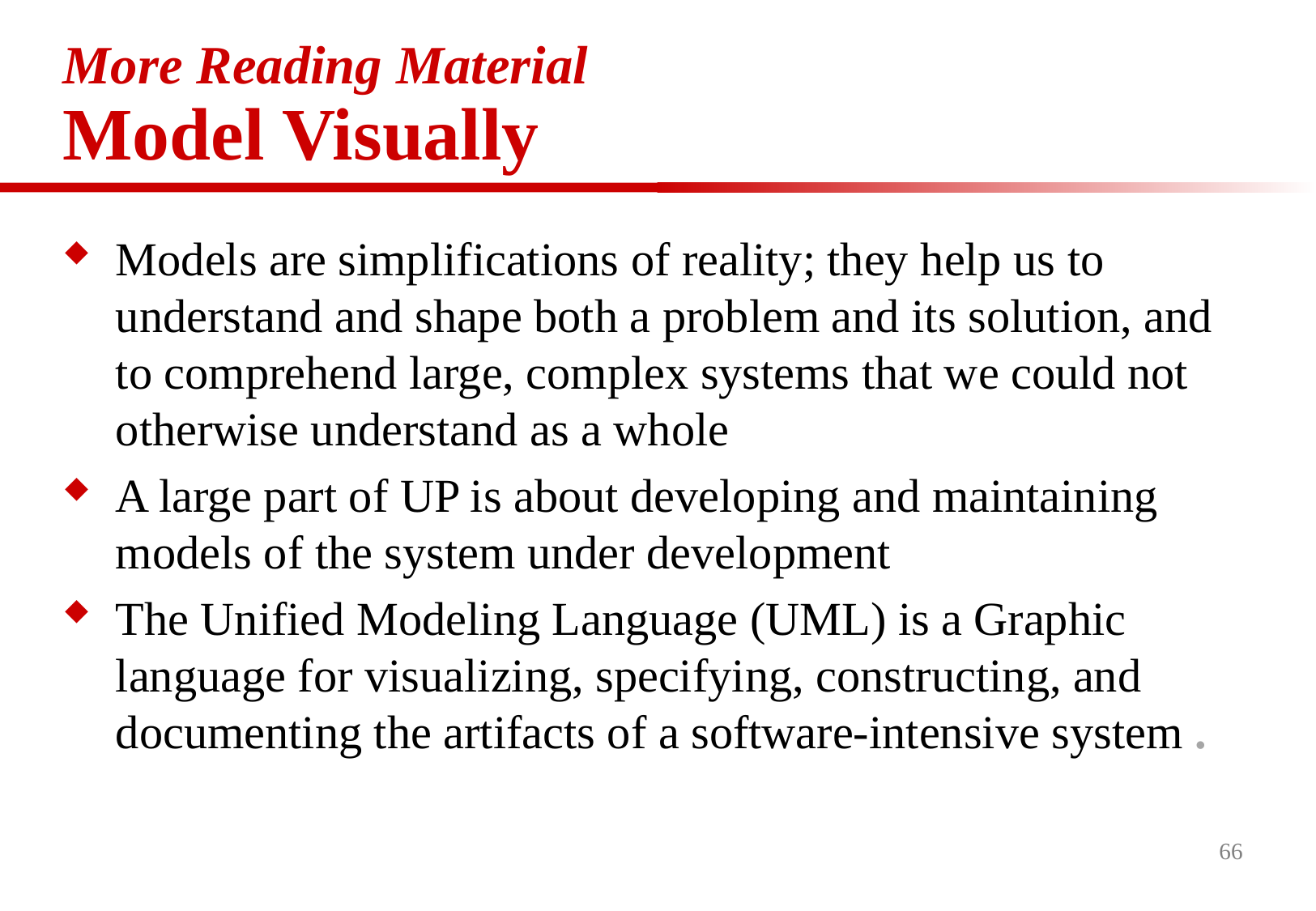

# More Reading Material Model Visually
Models are simplifications of reality; they help us to understand and shape both a problem and its solution, and to comprehend large, complex systems that we could not otherwise understand as a whole
A large part of UP is about developing and maintaining models of the system under development
The Unified Modeling Language (UML) is a Graphic language for visualizing, specifying, constructing, and documenting the artifacts of a software-intensive system .
66